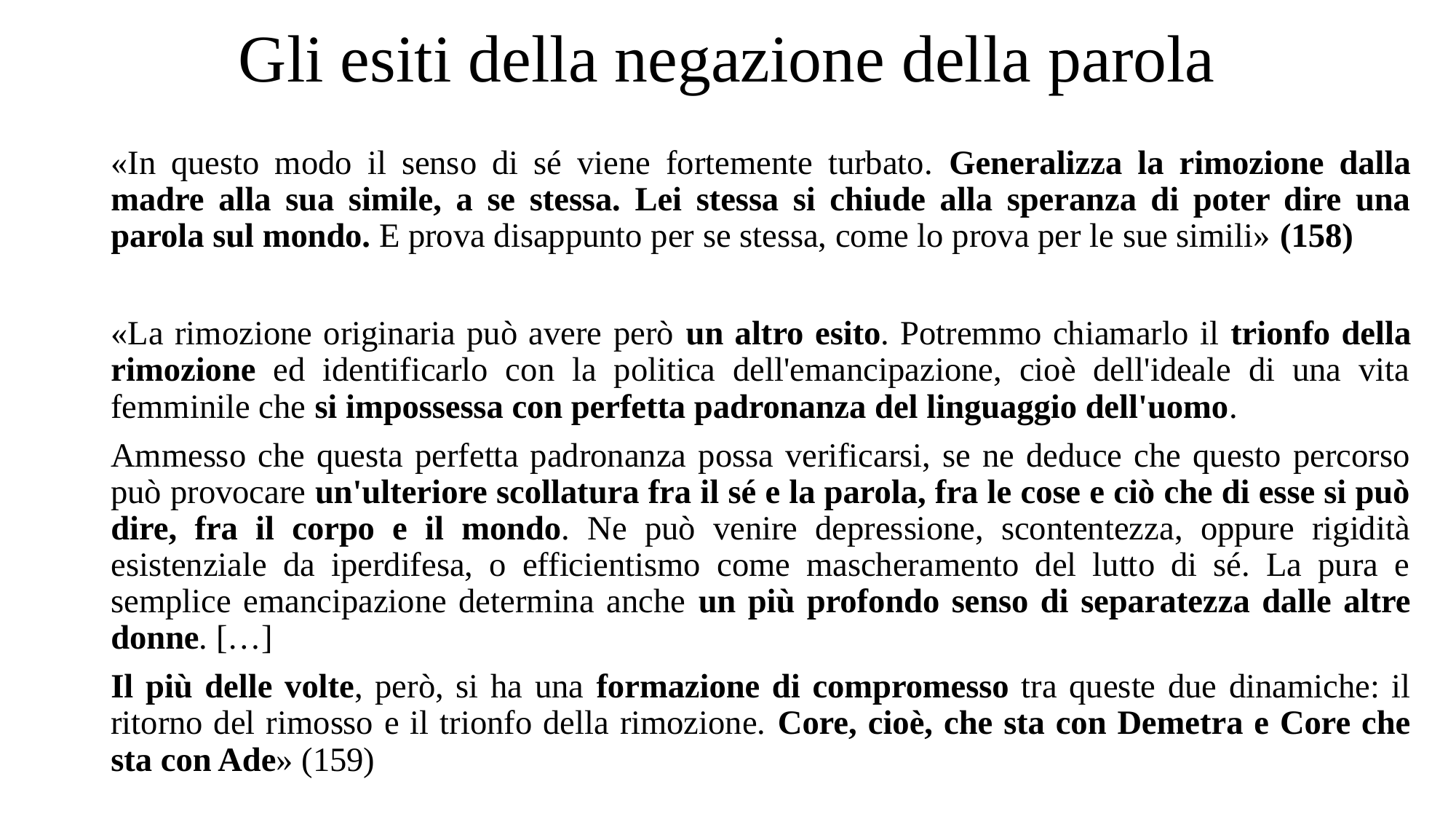

# Gli esiti della negazione della parola
«In questo modo il senso di sé viene fortemente turbato. Generalizza la rimozione dalla madre alla sua simile, a se stessa. Lei stessa si chiude alla speranza di poter dire una parola sul mondo. E prova disappunto per se stessa, come lo prova per le sue simili» (158)

«La rimozione originaria può avere però un altro esito. Potremmo chiamarlo il trionfo della rimozione ed identificarlo con la politica dell'emancipazione, cioè dell'ideale di una vita femminile che si impossessa con perfetta padronanza del linguaggio dell'uomo.
Ammesso che questa perfetta padronanza possa verificarsi, se ne deduce che questo percorso può provocare un'ulteriore scollatura fra il sé e la parola, fra le cose e ciò che di esse si può dire, fra il corpo e il mondo. Ne può venire depressione, scontentezza, oppure rigidità esistenziale da iperdifesa, o efficientismo come mascheramento del lutto di sé. La pura e semplice emancipazione determina anche un più profondo senso di separatezza dalle altre donne. […]
Il più delle volte, però, si ha una formazione di compromesso tra queste due dinamiche: il ritorno del rimosso e il trionfo della rimozione. Core, cioè, che sta con Demetra e Core che sta con Ade» (159)